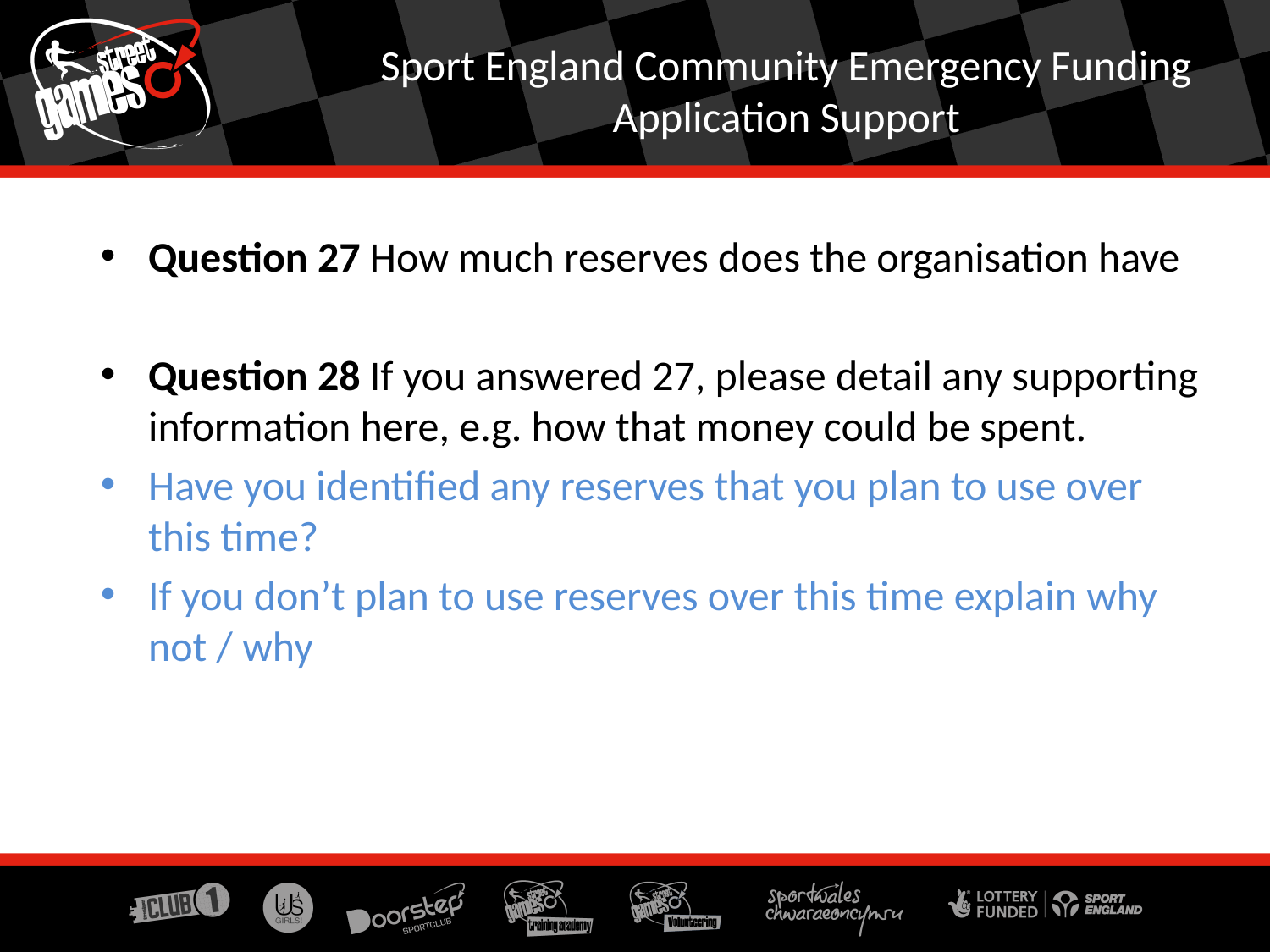

Sport England Community Emergency Funding Application Support
Question 27 How much reserves does the organisation have

Question 28 If you answered 27, please detail any supporting information here, e.g. how that money could be spent.
Have you identified any reserves that you plan to use over this time?
If you don’t plan to use reserves over this time explain why not / why